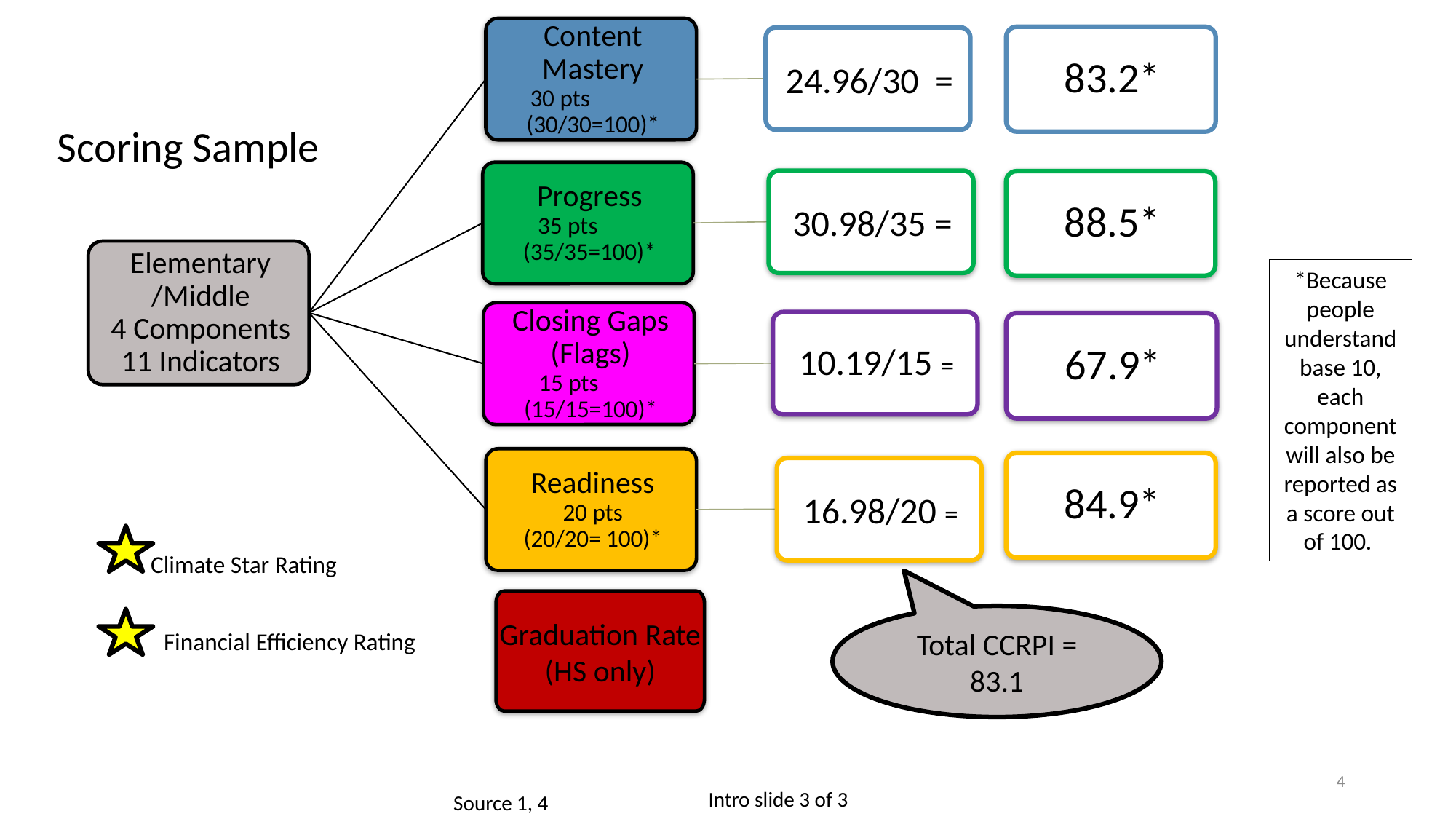

Elementary /Middle
4 Components
11 Indicators

Content Mastery
30 pts             (30/30=100)*

24.96/30  =

Progress
35 pts         (35/35=100)*

30.98/35 =

Closing Gaps (Flags)
15 pts         (15/15=100)*

10.19/15 =

Readiness
20 pts
(20/20= 100)*

16.98/20 =
83.2*
88.5*
67.9*
84.9*
# Scoring Sample

*Because people understand base 10, each component will also be reported as a score out of 100.

Climate Star Rating

Financial Efficiency Rating
Graduation Rate
(HS only)
Total CCRPI = 83.1
4
Intro slide 3 of 3
Source 1, 4